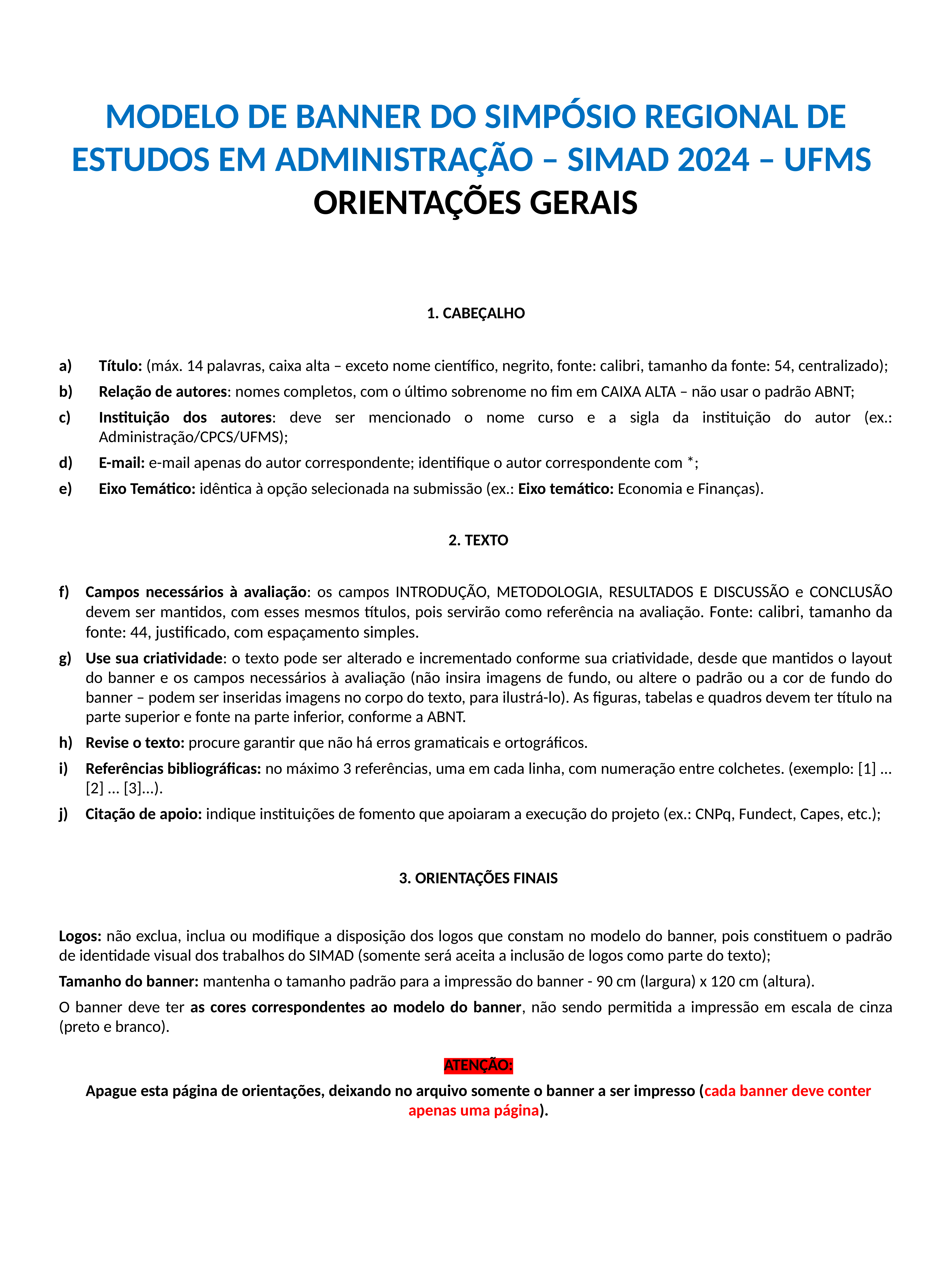

# MODELO DE BANNER DO SIMPÓSIO REGIONAL DE ESTUDOS EM ADMINISTRAÇÃO – SIMAD 2024 – UFMS ORIENTAÇÕES GERAIS
1. CABEÇALHO

Título: (máx. 14 palavras, caixa alta – exceto nome científico, negrito, fonte: calibri, tamanho da fonte: 54, centralizado);
Relação de autores: nomes completos, com o último sobrenome no fim em CAIXA ALTA – não usar o padrão ABNT;
Instituição dos autores: deve ser mencionado o nome curso e a sigla da instituição do autor (ex.: Administração/CPCS/UFMS);
E-mail: e-mail apenas do autor correspondente; identifique o autor correspondente com *;
Eixo Temático: idêntica à opção selecionada na submissão (ex.: Eixo temático: Economia e Finanças).

2. TEXTO

Campos necessários à avaliação: os campos INTRODUÇÃO, METODOLOGIA, RESULTADOS E DISCUSSÃO e CONCLUSÃO devem ser mantidos, com esses mesmos títulos, pois servirão como referência na avaliação. Fonte: calibri, tamanho da fonte: 44, justificado, com espaçamento simples.
Use sua criatividade: o texto pode ser alterado e incrementado conforme sua criatividade, desde que mantidos o layout do banner e os campos necessários à avaliação (não insira imagens de fundo, ou altere o padrão ou a cor de fundo do banner – podem ser inseridas imagens no corpo do texto, para ilustrá-lo). As figuras, tabelas e quadros devem ter título na parte superior e fonte na parte inferior, conforme a ABNT.
Revise o texto: procure garantir que não há erros gramaticais e ortográficos.
Referências bibliográficas: no máximo 3 referências, uma em cada linha, com numeração entre colchetes. (exemplo: [1] ... [2] ... [3]...).
Citação de apoio: indique instituições de fomento que apoiaram a execução do projeto (ex.: CNPq, Fundect, Capes, etc.);

3. ORIENTAÇÕES FINAIS

Logos: não exclua, inclua ou modifique a disposição dos logos que constam no modelo do banner, pois constituem o padrão de identidade visual dos trabalhos do SIMAD (somente será aceita a inclusão de logos como parte do texto);
Tamanho do banner: mantenha o tamanho padrão para a impressão do banner - 90 cm (largura) x 120 cm (altura).
O banner deve ter as cores correspondentes ao modelo do banner, não sendo permitida a impressão em escala de cinza (preto e branco).
ATENÇÃO:
Apague esta página de orientações, deixando no arquivo somente o banner a ser impresso (cada banner deve conter apenas uma página).